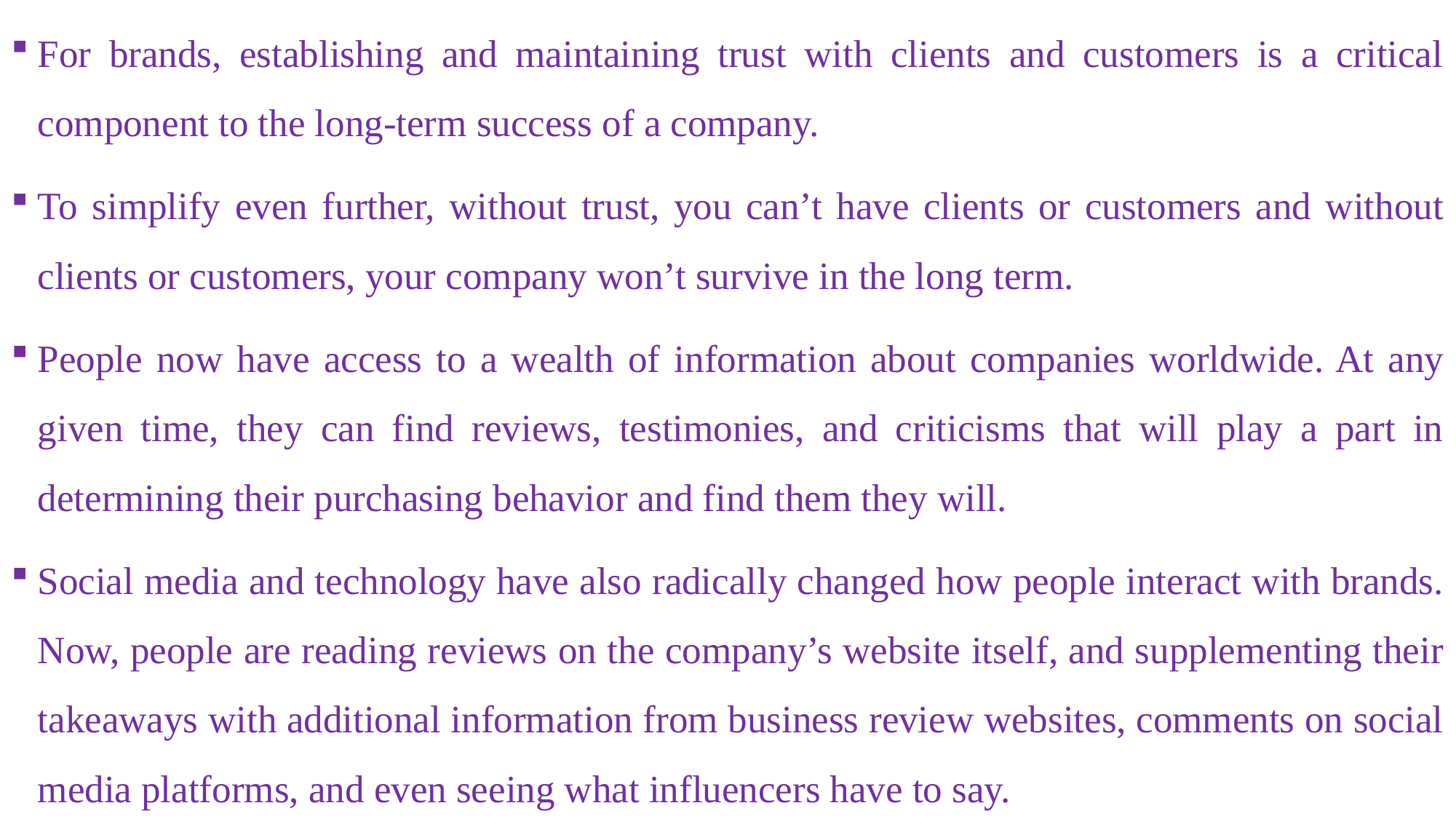

For brands, establishing and maintaining trust with clients and customers is a critical component to the long-term success of a company.
To simplify even further, without trust, you can’t have clients or customers and without clients or customers, your company won’t survive in the long term.
People now have access to a wealth of information about companies worldwide. At any given time, they can find reviews, testimonies, and criticisms that will play a part in determining their purchasing behavior and find them they will.
Social media and technology have also radically changed how people interact with brands. Now, people are reading reviews on the company’s website itself, and supplementing their takeaways with additional information from business review websites, comments on social media platforms, and even seeing what influencers have to say.